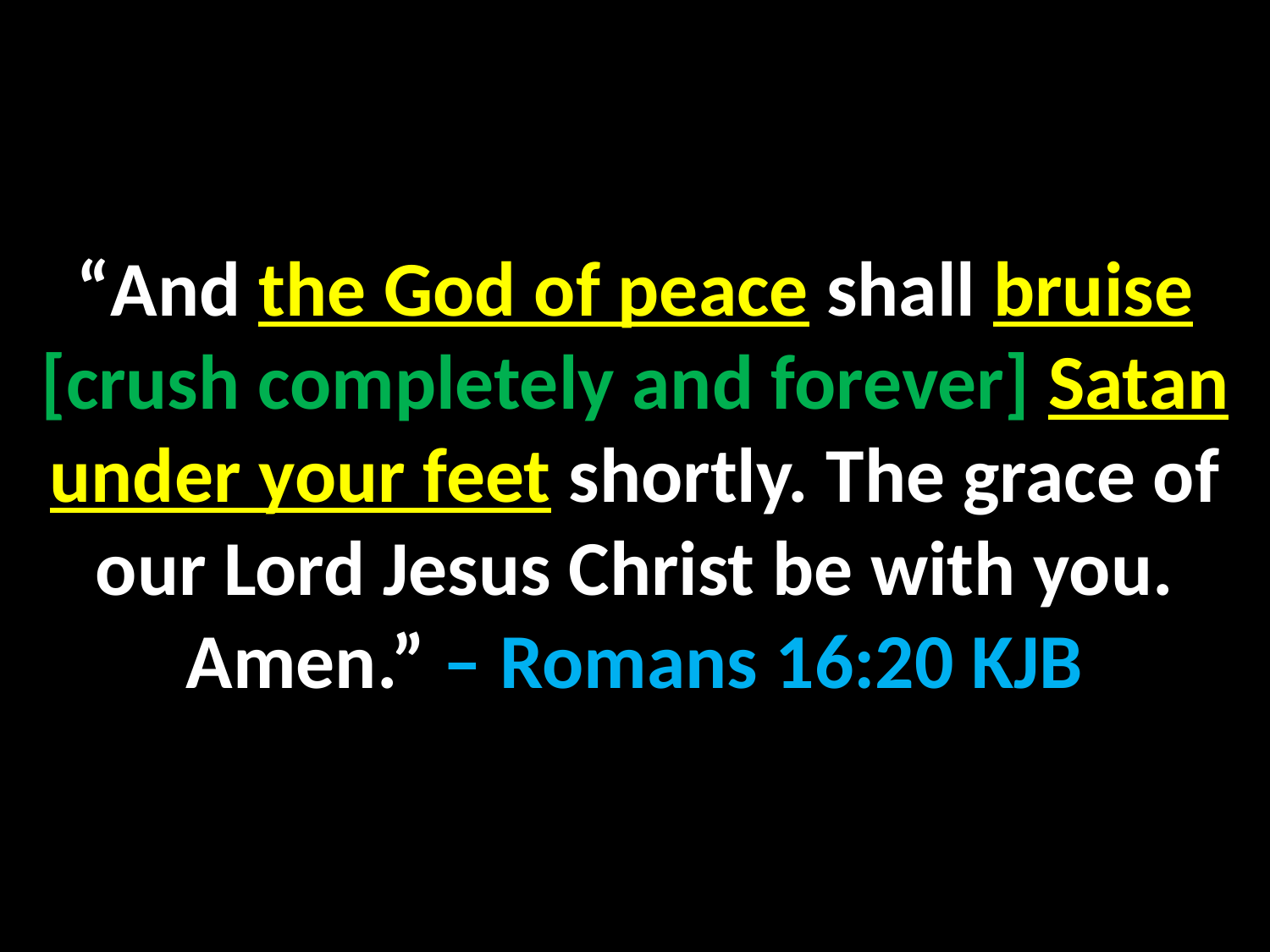

“And the God of peace shall bruise [crush completely and forever] Satan under your feet shortly. The grace of our Lord Jesus Christ be with you. Amen.” – Romans 16:20 KJB